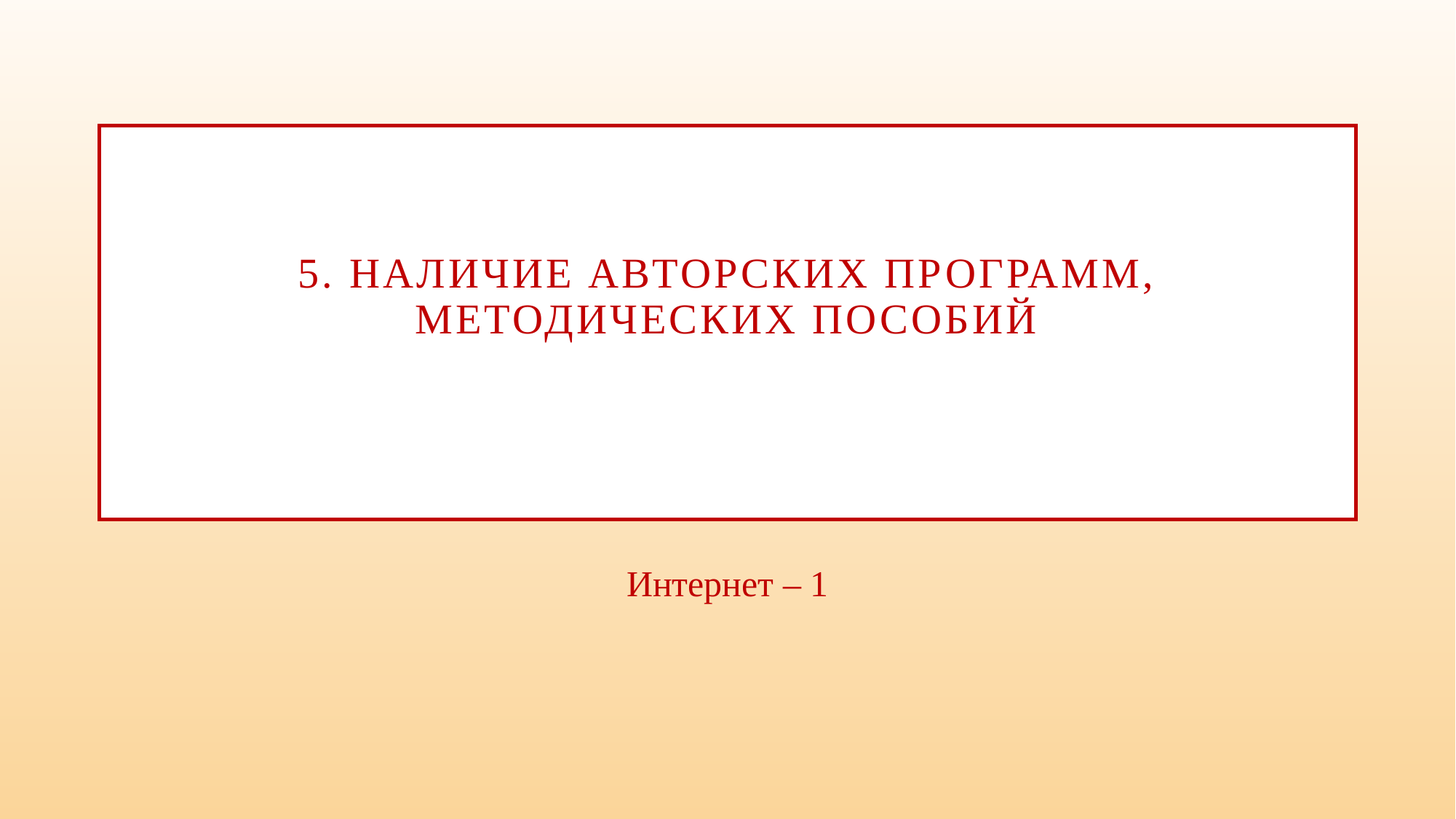

# 5. Наличие авторских программ, методических пособий
Интернет – 1